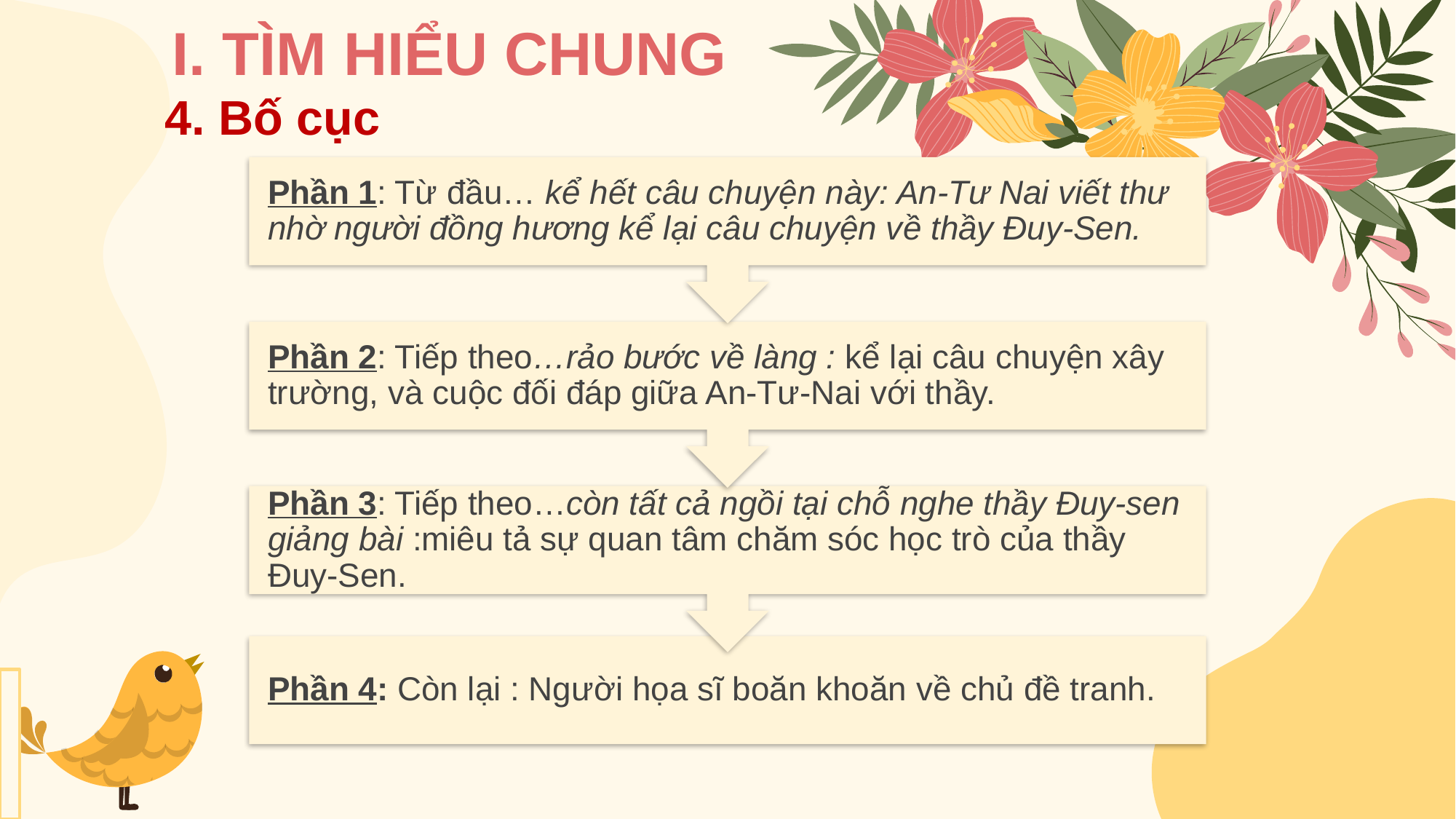

# I. TÌM HIỂU CHUNG
4. Bố cục
Phần 4: Còn lại : Người họa sĩ boăn khoăn về chủ đề tranh.
Phần 3: Tiếp theo…còn tất cả ngồi tại chỗ nghe thầy Đuy-sen giảng bài :miêu tả sự quan tâm chăm sóc học trò của thầy Đuy-Sen.
Phần 2: Tiếp theo…rảo bước về làng : kể lại câu chuyện xây trường, và cuộc đối đáp giữa An-Tư-Nai với thầy.
Phần 1: Từ đầu… kể hết câu chuyện này: An-Tư Nai viết thư nhờ người đồng hương kể lại câu chuyện về thầy Đuy-Sen.